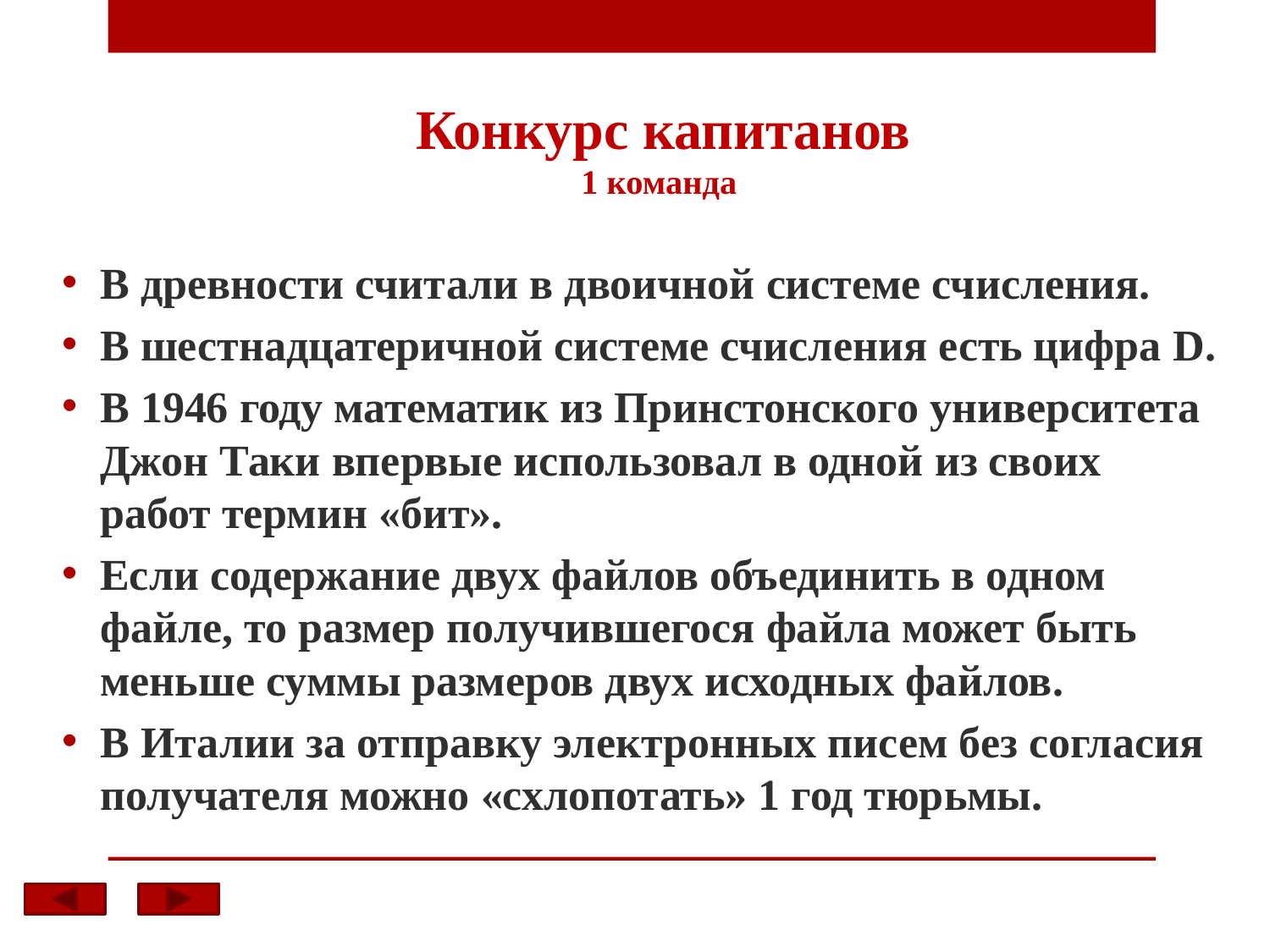

# Конкурс капитанов 1 команда
В древности считали в двоичной системе счисления.
В шестнадцатеричной системе счисления есть цифра D.
В 1946 году математик из Принстонского университета Джон Таки впервые использовал в одной из своих работ термин «бит».
Если содержание двух файлов объединить в одном файле, то размер получившегося файла может быть меньше суммы размеров двух исходных файлов.
В Италии за отправку электронных писем без согласия получателя можно «схлопотать» 1 год тюрьмы.